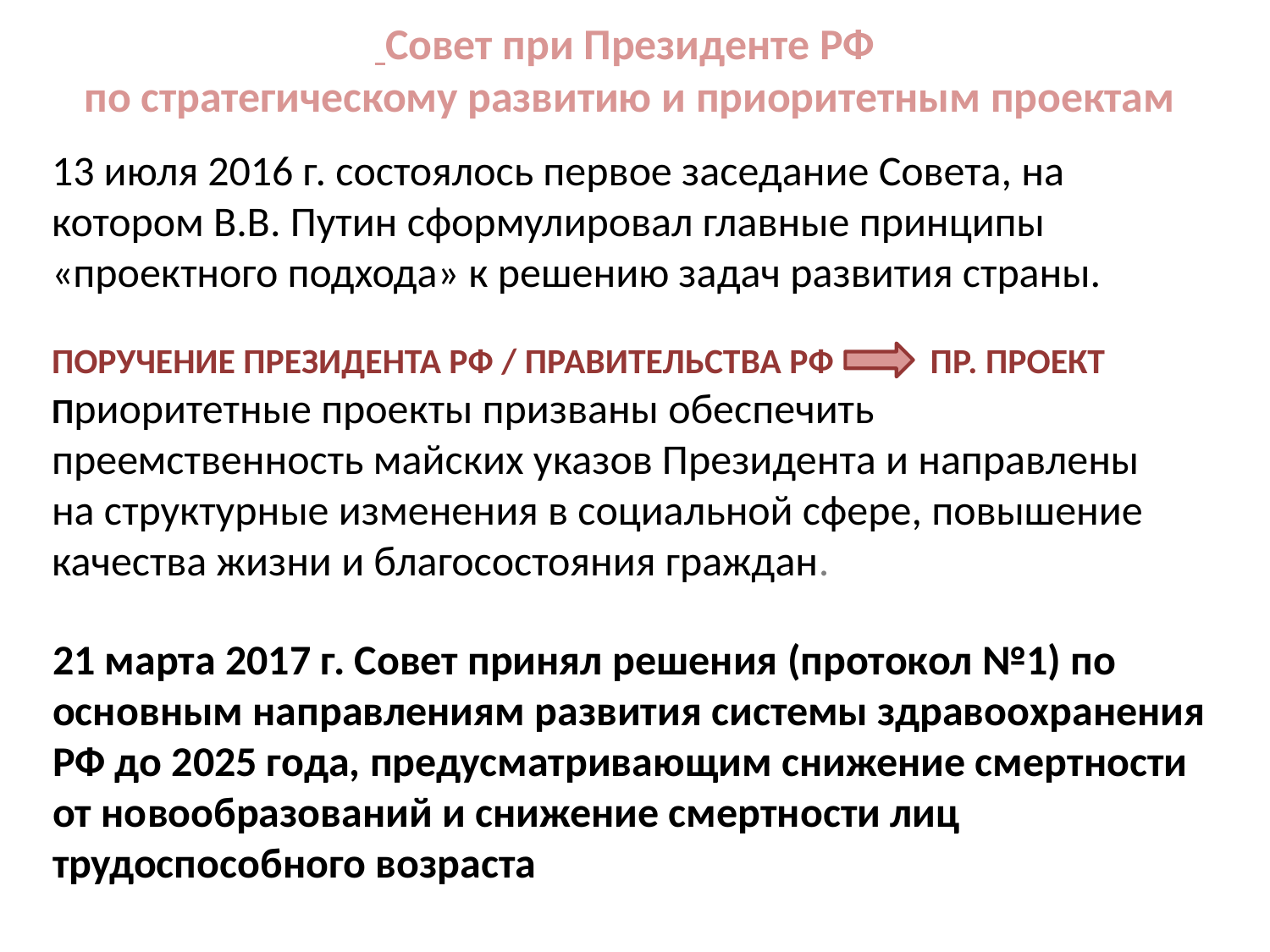

# Совет при Президенте РФ по стратегическому развитию и приоритетным проектам
13 июля 2016 г. состоялось первое заседание Совета, на котором В.В. Путин сформулировал главные принципы «проектного подхода» к решению задач развития страны.

ПОРУЧЕНИЕ ПРЕЗИДЕНТА РФ / ПРАВИТЕЛЬСТВА РФ            ПР. ПРОЕКТ  Приоритетные проекты призваны обеспечить преемственность майских указов Президента и направлены на структурные изменения в социальной сфере, повышение качества жизни и благосостояния граждан.

21 марта 2017 г. Совет принял решения (протокол №1) по основным направлениям развития системы здравоохранения РФ до 2025 года, предусматривающим снижение смертности от новообразований и снижение смертности лиц трудоспособного возраста